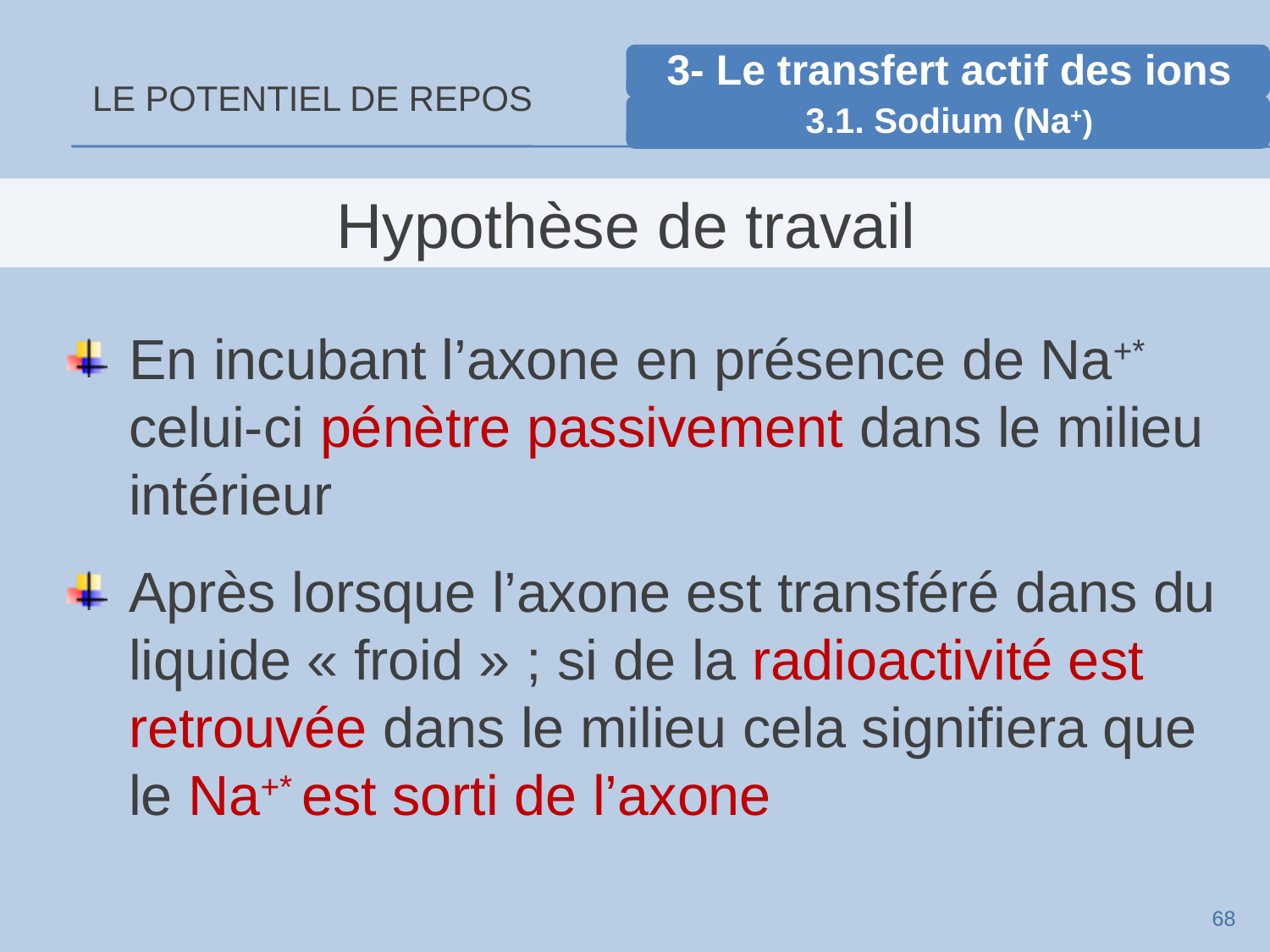

# Le potentiel de repos
3- Le transfert actif des ions
3.1. Sodium (Na+)
Hypothèse de travail
En incubant l’axone en présence de Na+* celui-ci pénètre passivement dans le milieu intérieur

Après lorsque l’axone est transféré dans du liquide « froid » ; si de la radioactivité est retrouvée dans le milieu cela signifiera que le Na+* est sorti de l’axone

68